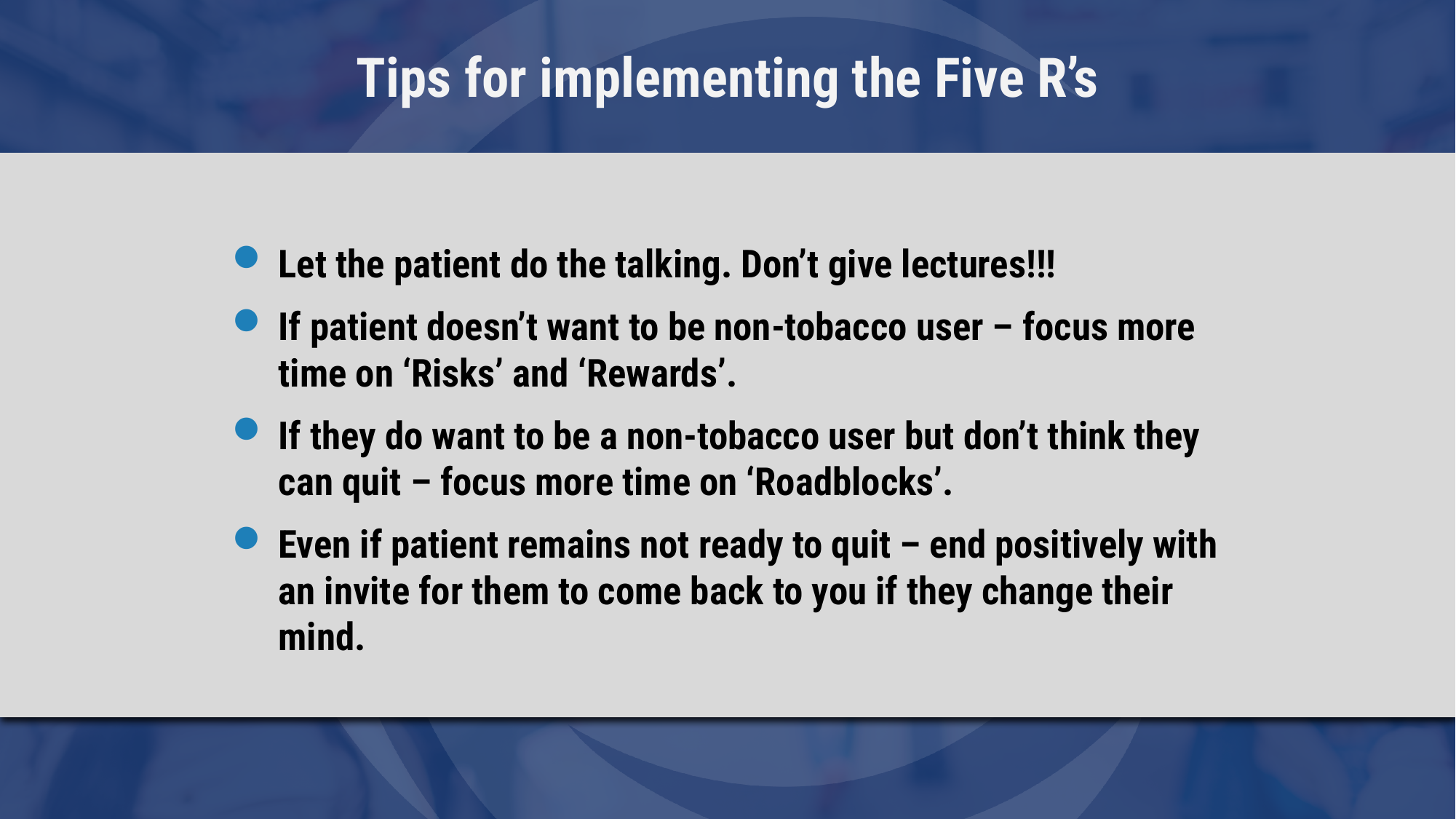

# Tips for implementing the Five R’s

Let the patient do the talking. Don’t give lectures!!!
If patient doesn’t want to be non-tobacco user – focus more time on ‘Risks’ and ‘Rewards’.
If they do want to be a non-tobacco user but don’t think they can quit – focus more time on ‘Roadblocks’.
Even if patient remains not ready to quit – end positively with an invite for them to come back to you if they change their mind.